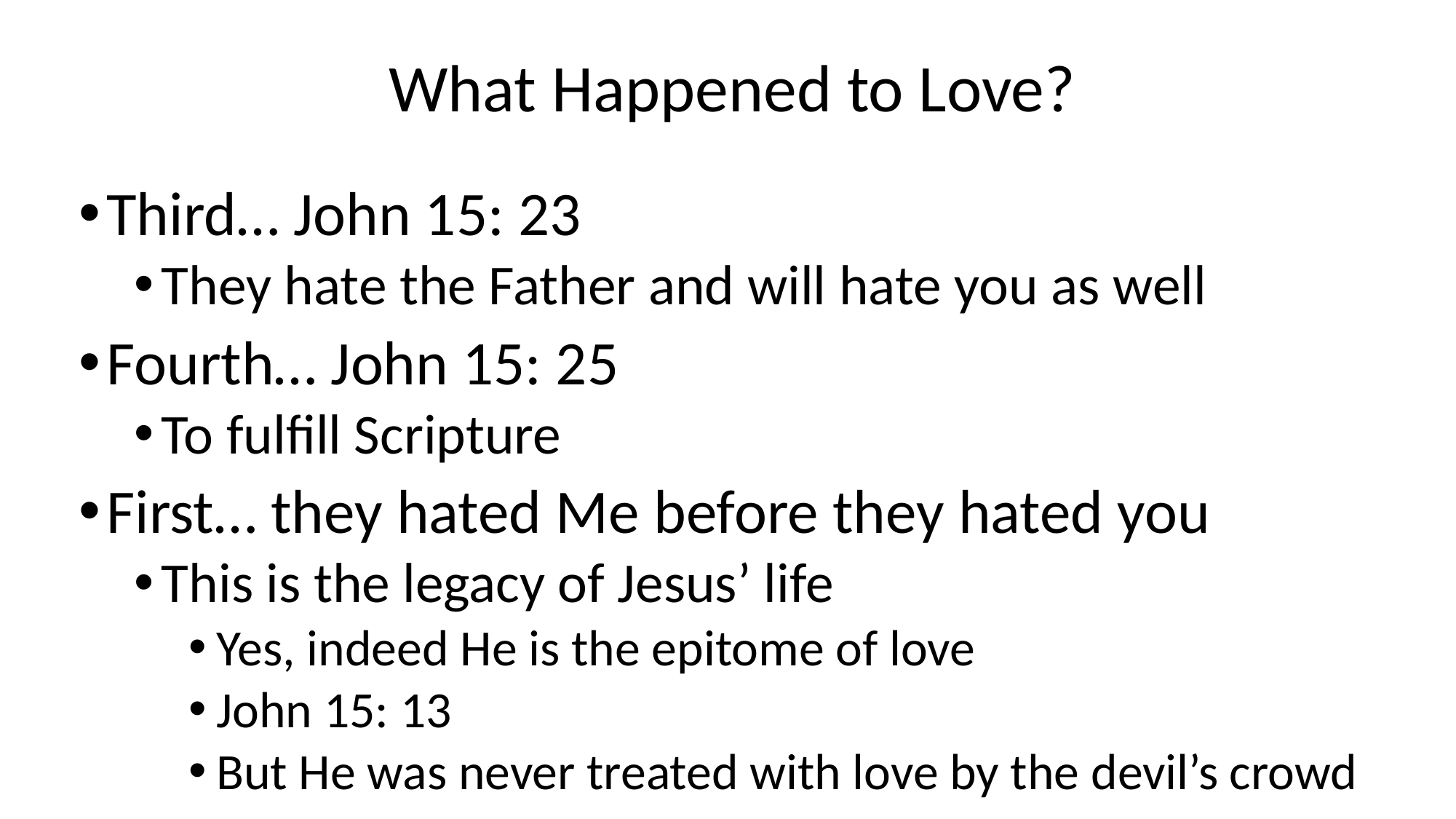

# What Happened to Love?
Third… John 15: 23
They hate the Father and will hate you as well
Fourth… John 15: 25
To fulfill Scripture
First… they hated Me before they hated you
This is the legacy of Jesus’ life
Yes, indeed He is the epitome of love
John 15: 13
But He was never treated with love by the devil’s crowd